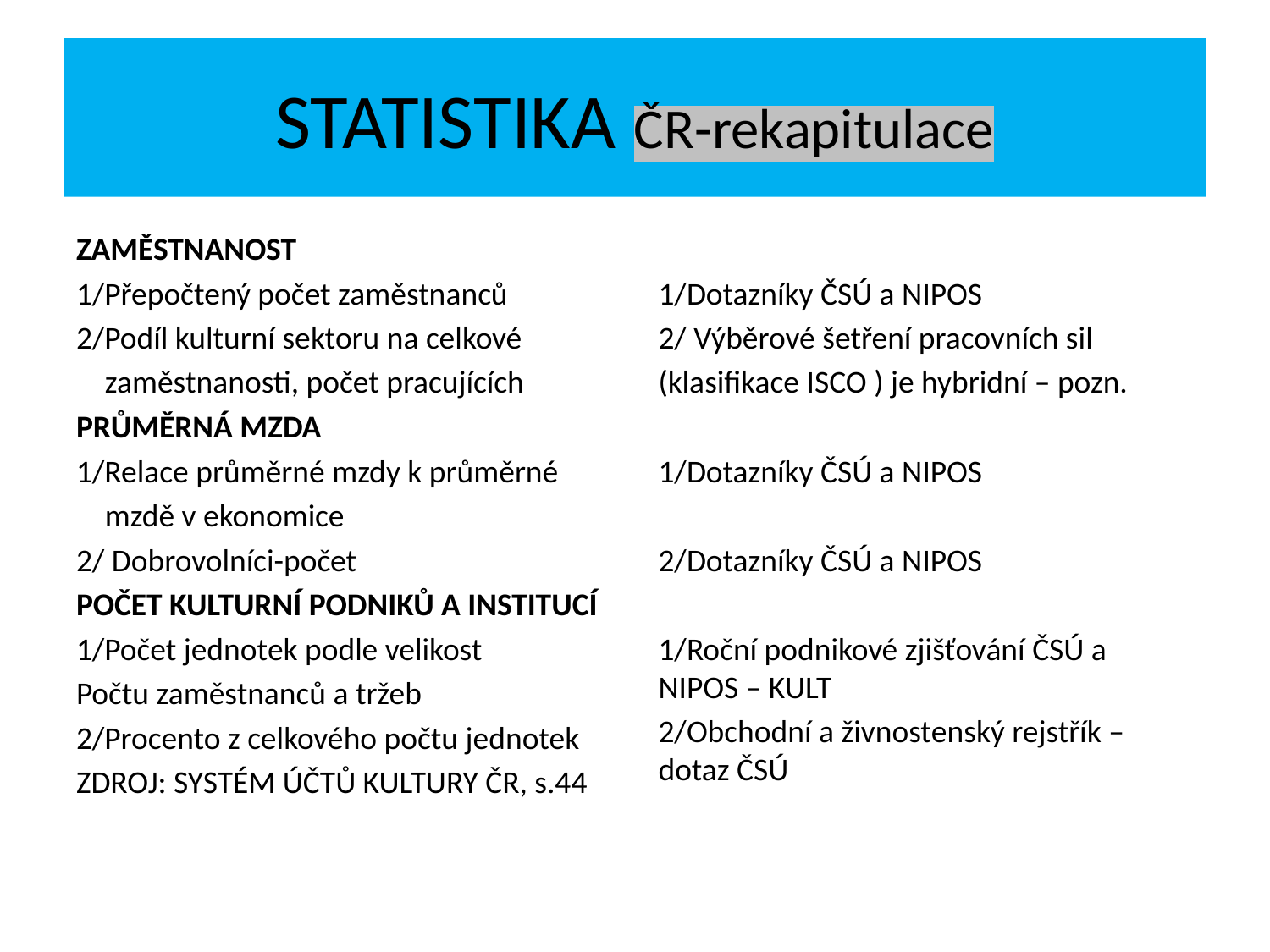

# STATISTIKA ČR-rekapitulace
ZAMĚSTNANOST
1/Přepočtený počet zaměstnanců
2/Podíl kulturní sektoru na celkové
    zaměstnanosti, počet pracujících
PRŮMĚRNÁ MZDA
1/Relace průměrné mzdy k průměrné
    mzdě v ekonomice
2/ Dobrovolníci-počet
POČET KULTURNÍ PODNIKŮ A INSTITUCÍ
1/Počet jednotek podle velikost
Počtu zaměstnanců a tržeb
2/Procento z celkového počtu jednotek
ZDROJ: SYSTÉM ÚČTŮ KULTURY ČR, s.44

1/Dotazníky ČSÚ a NIPOS
2/ Výběrové šetření pracovních sil
(klasifikace ISCO ) je hybridní – pozn.

1/Dotazníky ČSÚ a NIPOS

2/Dotazníky ČSÚ a NIPOS

1/Roční podnikové zjišťování ČSÚ a NIPOS – KULT
2/Obchodní a živnostenský rejstřík – dotaz ČSÚ